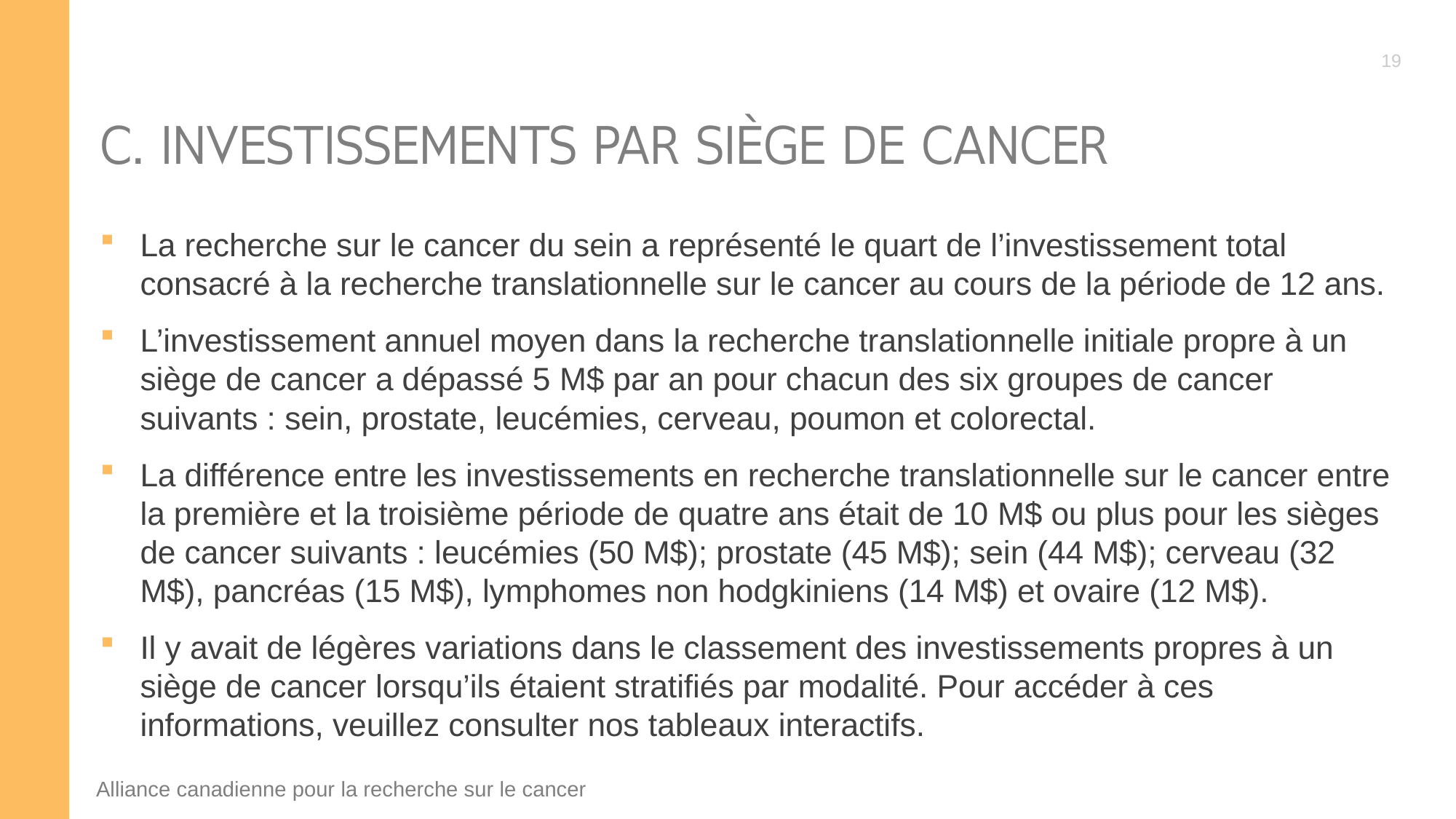

19
# C. Investissements par siège de cancer
La recherche sur le cancer du sein a représenté le quart de l’investissement total consacré à la recherche translationnelle sur le cancer au cours de la période de 12 ans.
L’investissement annuel moyen dans la recherche translationnelle initiale propre à un siège de cancer a dépassé 5 M$ par an pour chacun des six groupes de cancer suivants : sein, prostate, leucémies, cerveau, poumon et colorectal.
La différence entre les investissements en recherche translationnelle sur le cancer entre la première et la troisième période de quatre ans était de 10 M$ ou plus pour les sièges de cancer suivants : leucémies (50 M$); prostate (45 M$); sein (44 M$); cerveau (32 M$), pancréas (15 M$), lymphomes non hodgkiniens (14 M$) et ovaire (12 M$).
Il y avait de légères variations dans le classement des investissements propres à un siège de cancer lorsqu’ils étaient stratifiés par modalité. Pour accéder à ces informations, veuillez consulter nos tableaux interactifs.
19